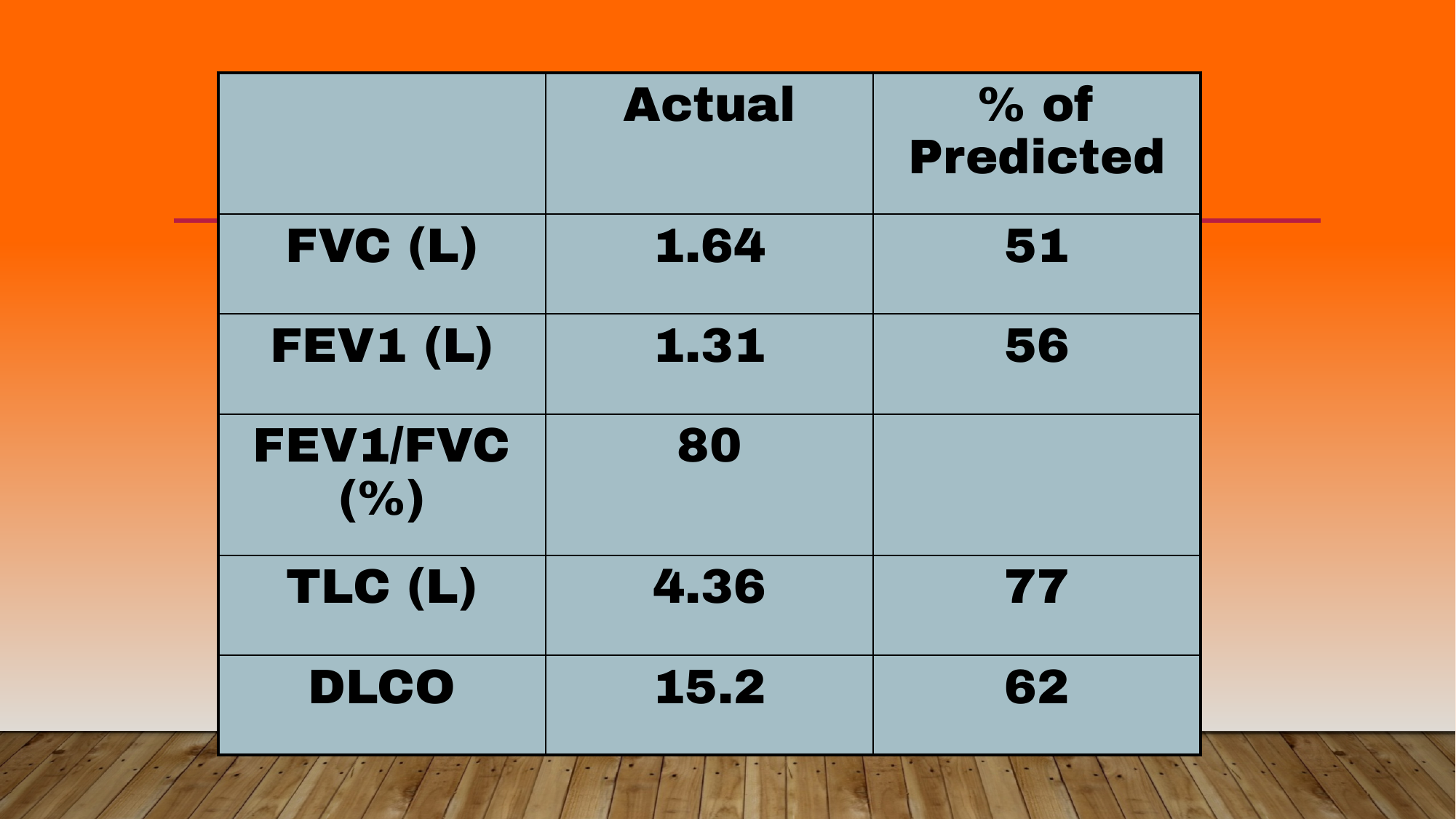

|  | Actual | % of Predicted |
| --- | --- | --- |
| FVC (L) | 1.64 | 51 |
| FEV1 (L) | 1.31 | 56 |
| FEV1/FVC (%) | 80 |  |
| TLC (L) | 4.36 | 77 |
| DLCO | 15.2 | 62 |